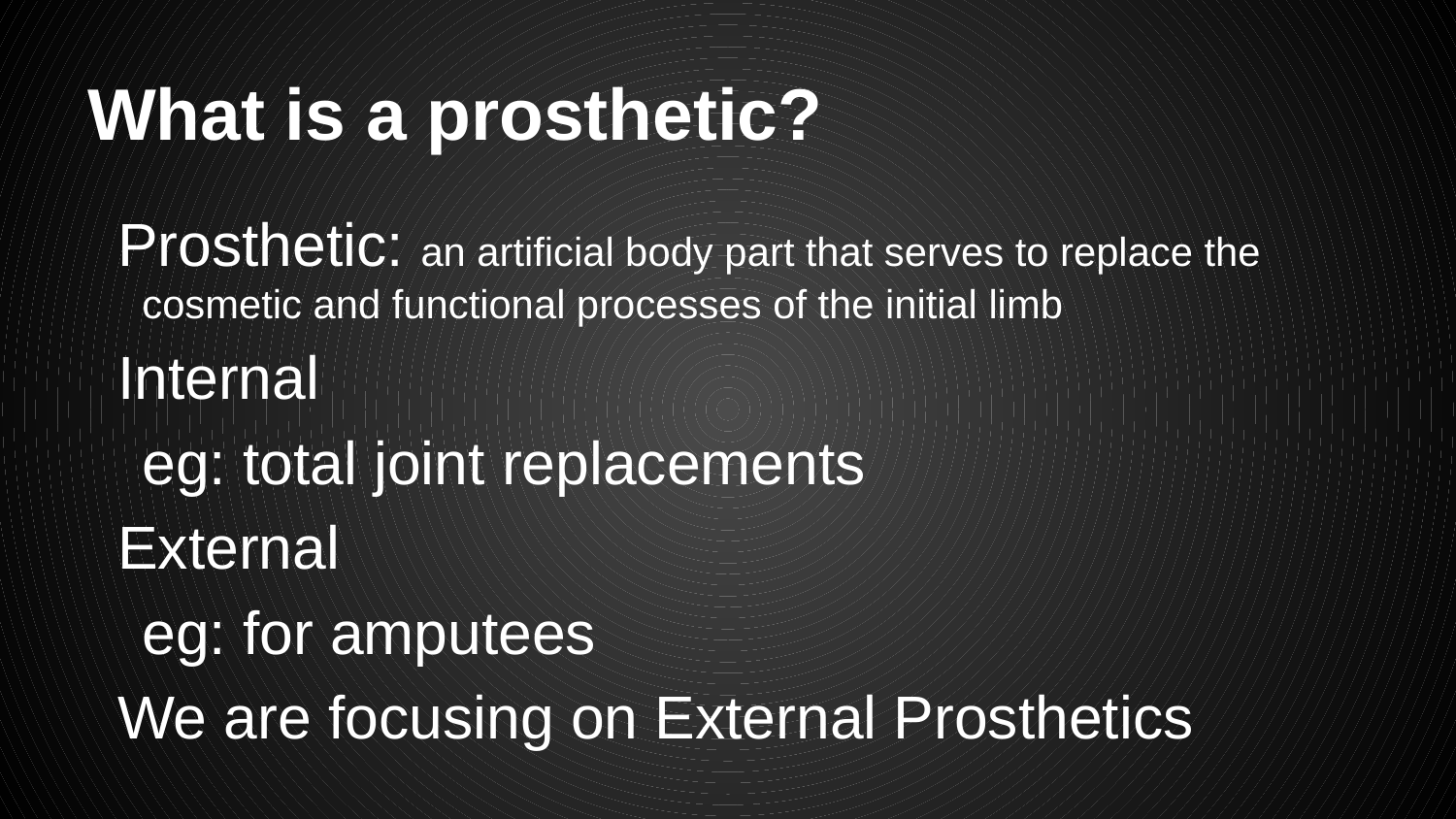

# What is a prosthetic?
Prosthetic: an artificial body part that serves to replace the cosmetic and functional processes of the initial limb
Internal
	eg: total joint replacements
External
	eg: for amputees
We are focusing on External Prosthetics